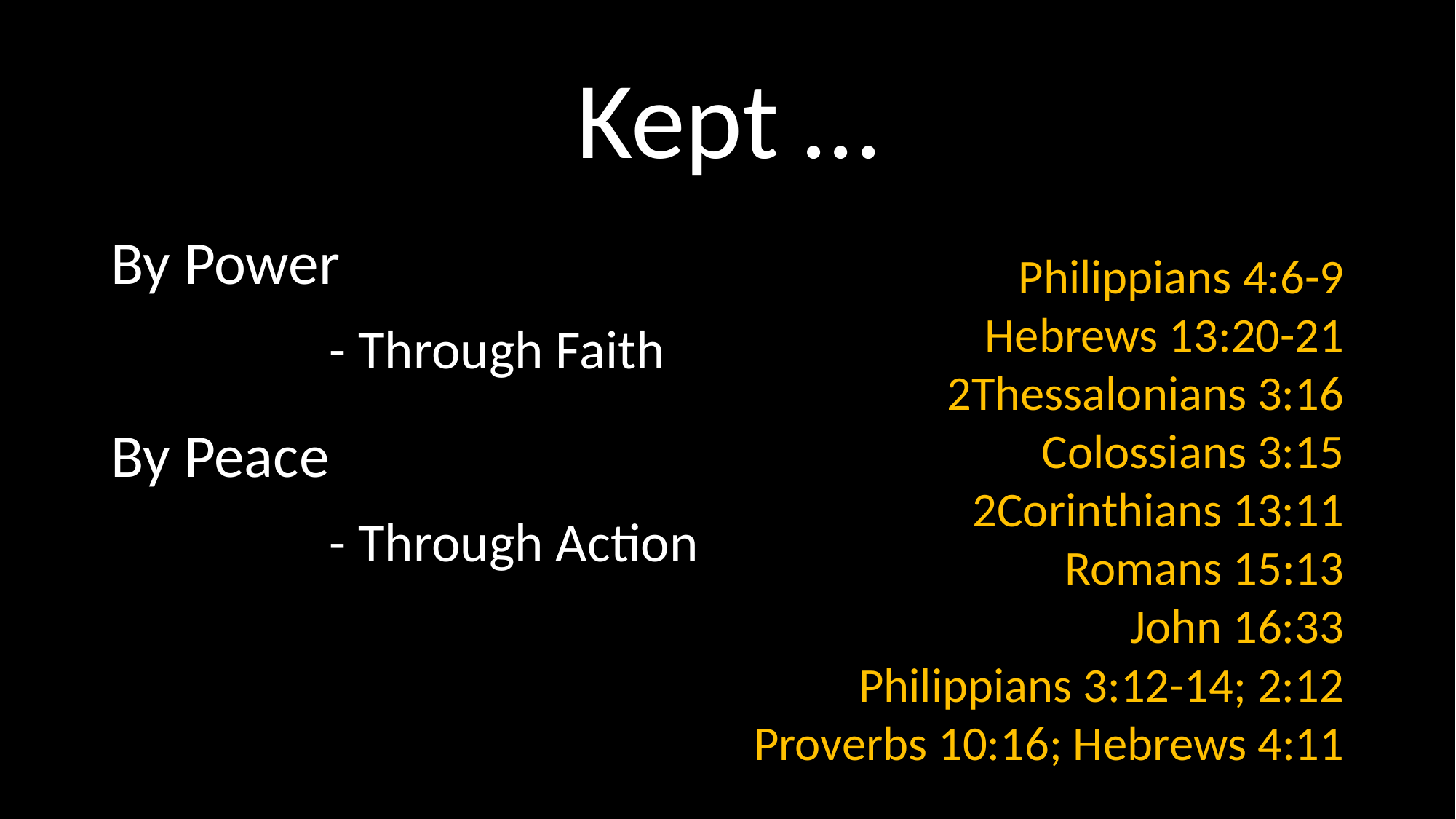

# Kept …
By Power
		- Through Faith
By Peace
		- Through Action
Philippians 4:6-9
Hebrews 13:20-21
2Thessalonians 3:16
Colossians 3:15
2Corinthians 13:11
Romans 15:13
John 16:33
Philippians 3:12-14; 2:12
Proverbs 10:16; Hebrews 4:11